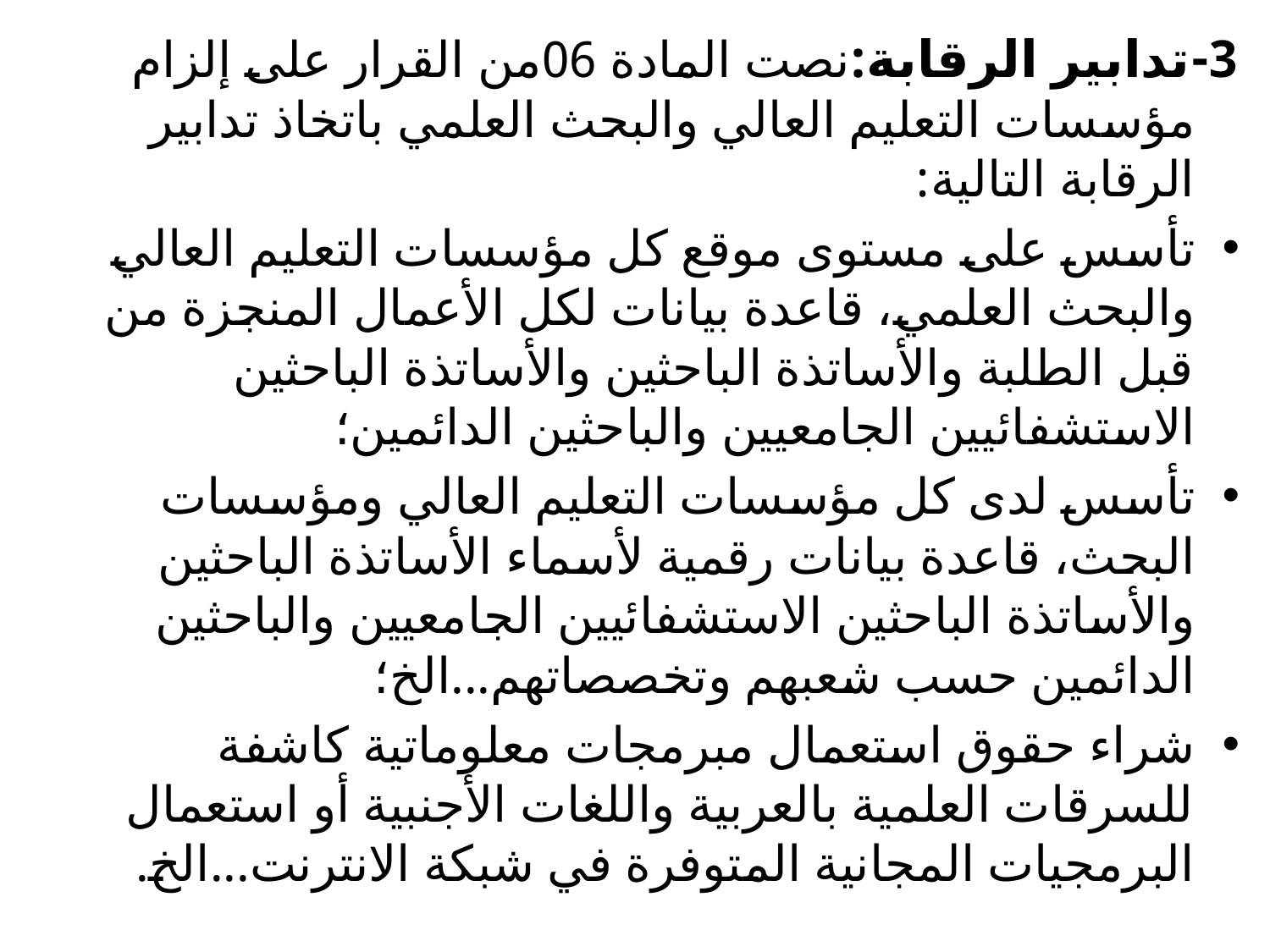

3-تدابير الرقابة:نصت المادة 06من القرار على إلزام مؤسسات التعليم العالي والبحث العلمي باتخاذ تدابير الرقابة التالية:
تأسس على مستوى موقع كل مؤسسات التعليم العالي والبحث العلمي، قاعدة بيانات لكل الأعمال المنجزة من قبل الطلبة والأساتذة الباحثين والأساتذة الباحثين الاستشفائيين الجامعيين والباحثين الدائمين؛
تأسس لدى كل مؤسسات التعليم العالي ومؤسسات البحث، قاعدة بيانات رقمية لأسماء الأساتذة الباحثين والأساتذة الباحثين الاستشفائيين الجامعيين والباحثين الدائمين حسب شعبهم وتخصصاتهم...الخ؛
شراء حقوق استعمال مبرمجات معلوماتية كاشفة للسرقات العلمية بالعربية واللغات الأجنبية أو استعمال البرمجيات المجانية المتوفرة في شبكة الانترنت...الخ.